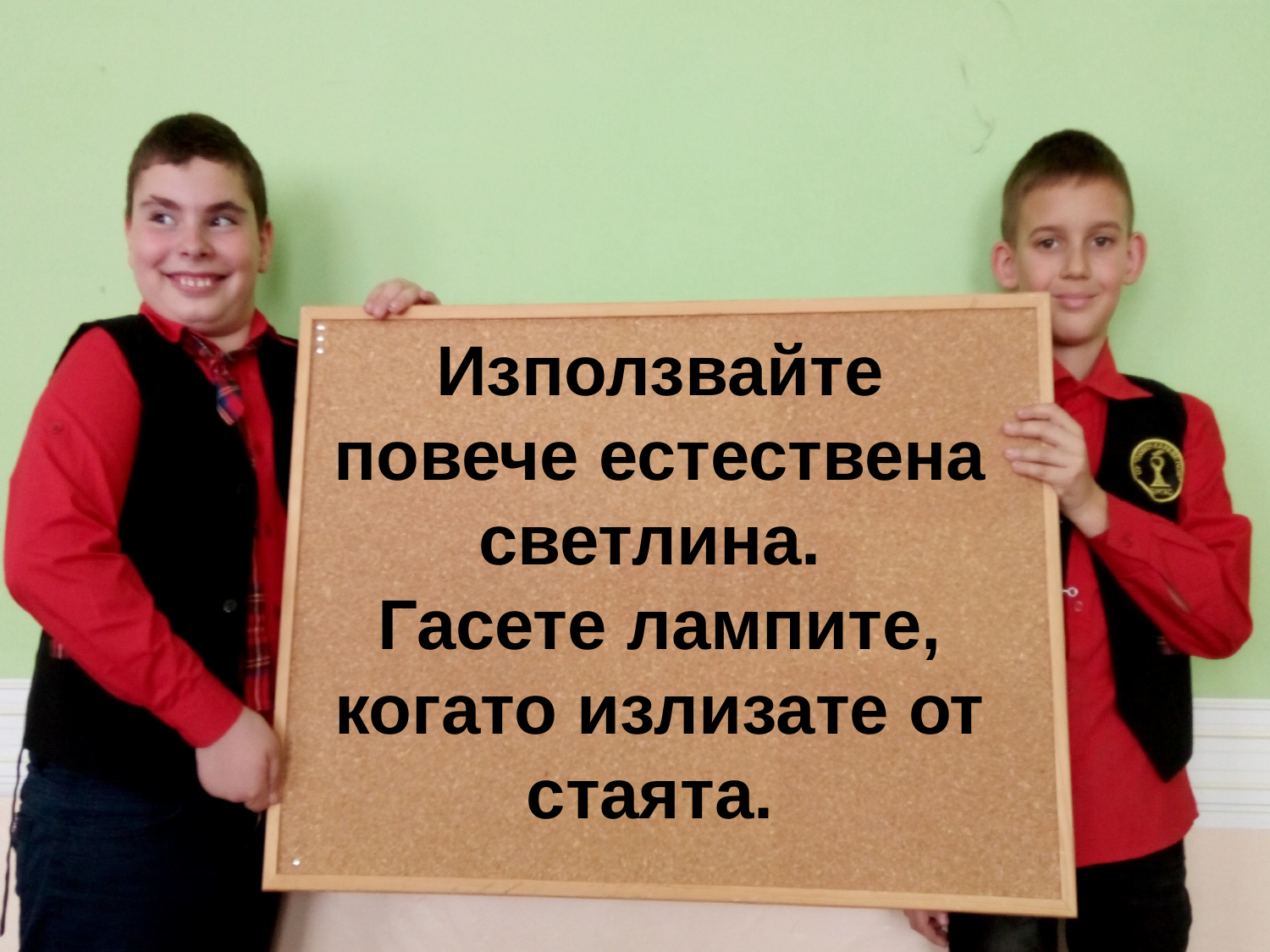

# Използвайте повече естествена светлина. Гасете лампите, когато излизате от стаята.